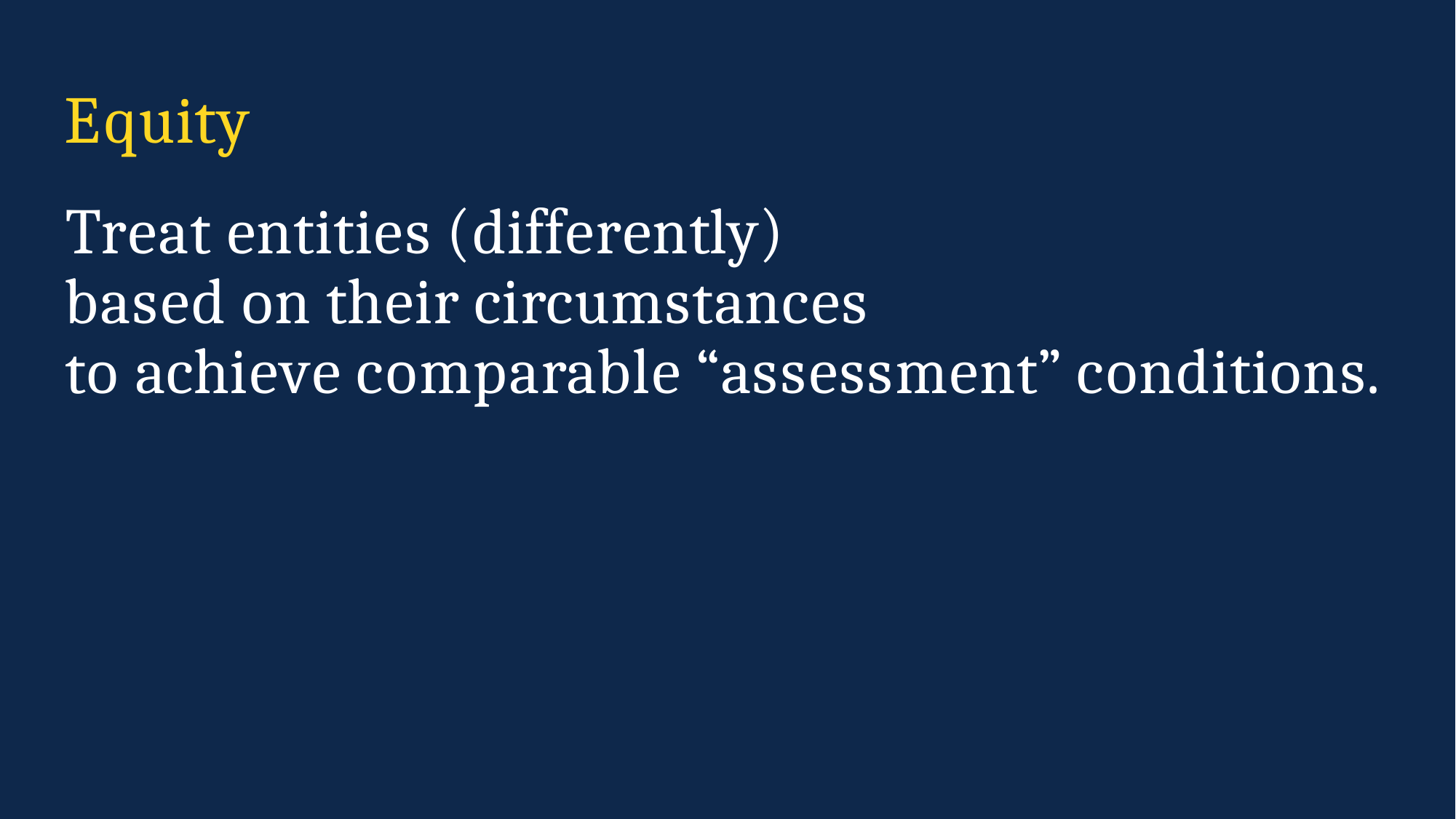

# Equity
Treat entities (differently)
based on their circumstances
to achieve comparable “assessment” conditions.